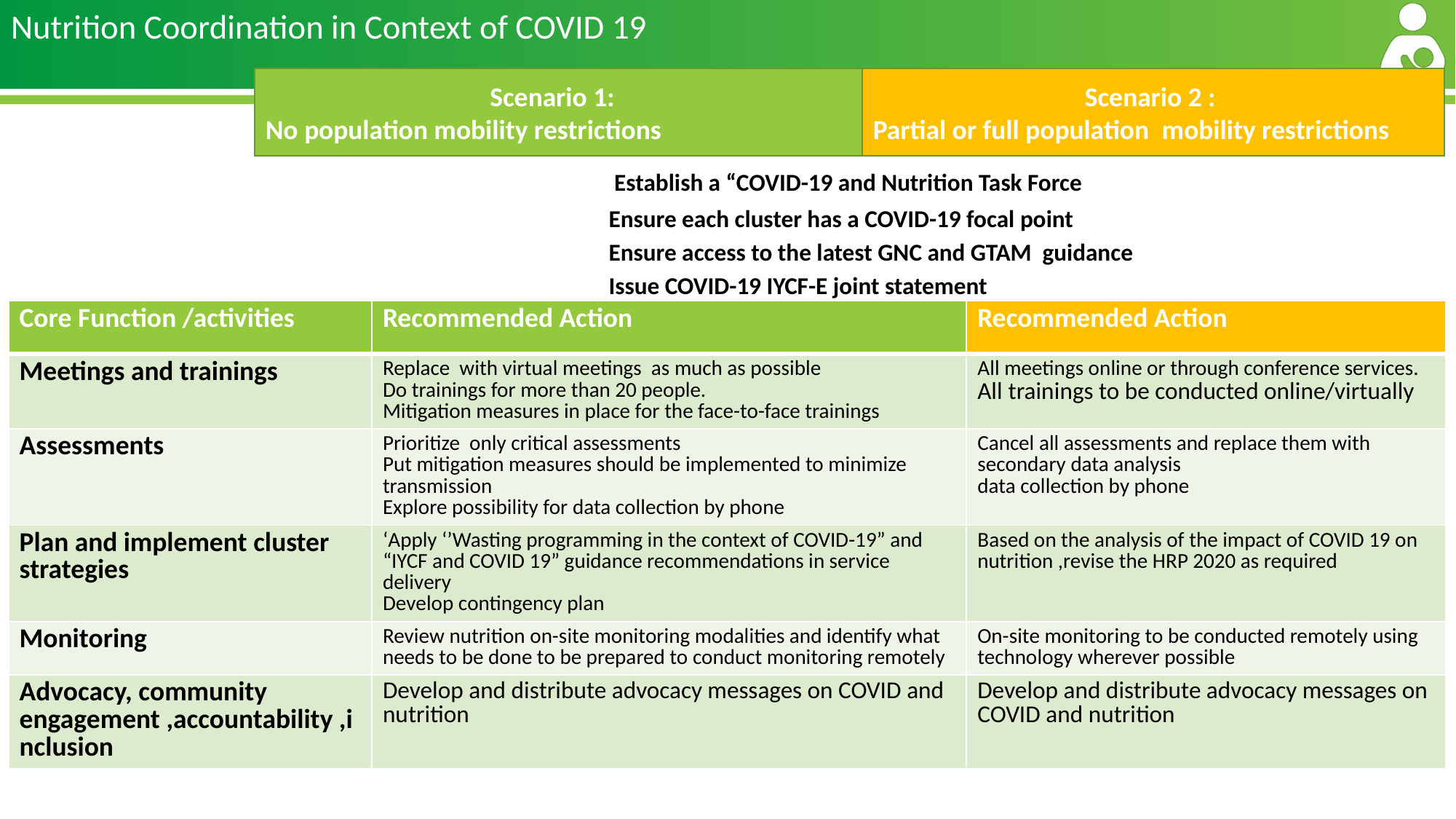

# Nutrition Coordination in Context of COVID 19

Scenario 1:
No population mobility restrictions

                                                                           Scenario 2 :
Partial or full population  mobility restrictions

                                                                  Establish a “COVID-19 and Nutrition Task Force
                                                                                                  Ensure each cluster has a COVID-19 focal point
                                                                                                  Ensure access to the latest GNC and GTAM  guidance
                                                                                                  Issue COVID-19 IYCF-E joint statement

| Core Function /activities | Recommended Action | Recommended Action |
| --- | --- | --- |
| Meetings and trainings | Replace with virtual meetings as much as possible Do trainings for more than 20 people. Mitigation measures in place for the face-to-face trainings | All meetings online or through conference services.   All trainings to be conducted online/virtually |
| Assessments | Prioritize only critical assessments Put mitigation measures should be implemented to minimize transmission   Explore possibility for data collection by phone | Cancel all assessments and replace them with secondary data analysis data collection by phone |
| Plan and implement cluster strategies | ‘Apply ‘’Wasting programming in the context of COVID-19” and “IYCF and COVID 19” guidance recommendations in service delivery Develop contingency plan | Based on the analysis of the impact of COVID 19 on nutrition ,revise the HRP 2020 as required |
| Monitoring | Review nutrition on-site monitoring modalities and identify what needs to be done to be prepared to conduct monitoring remotely | On-site monitoring to be conducted remotely using technology wherever possible |
| Advocacy, community engagement ,accountability ,inclusion | Develop and distribute advocacy messages on COVID and nutrition | Develop and distribute advocacy messages on COVID and nutrition |